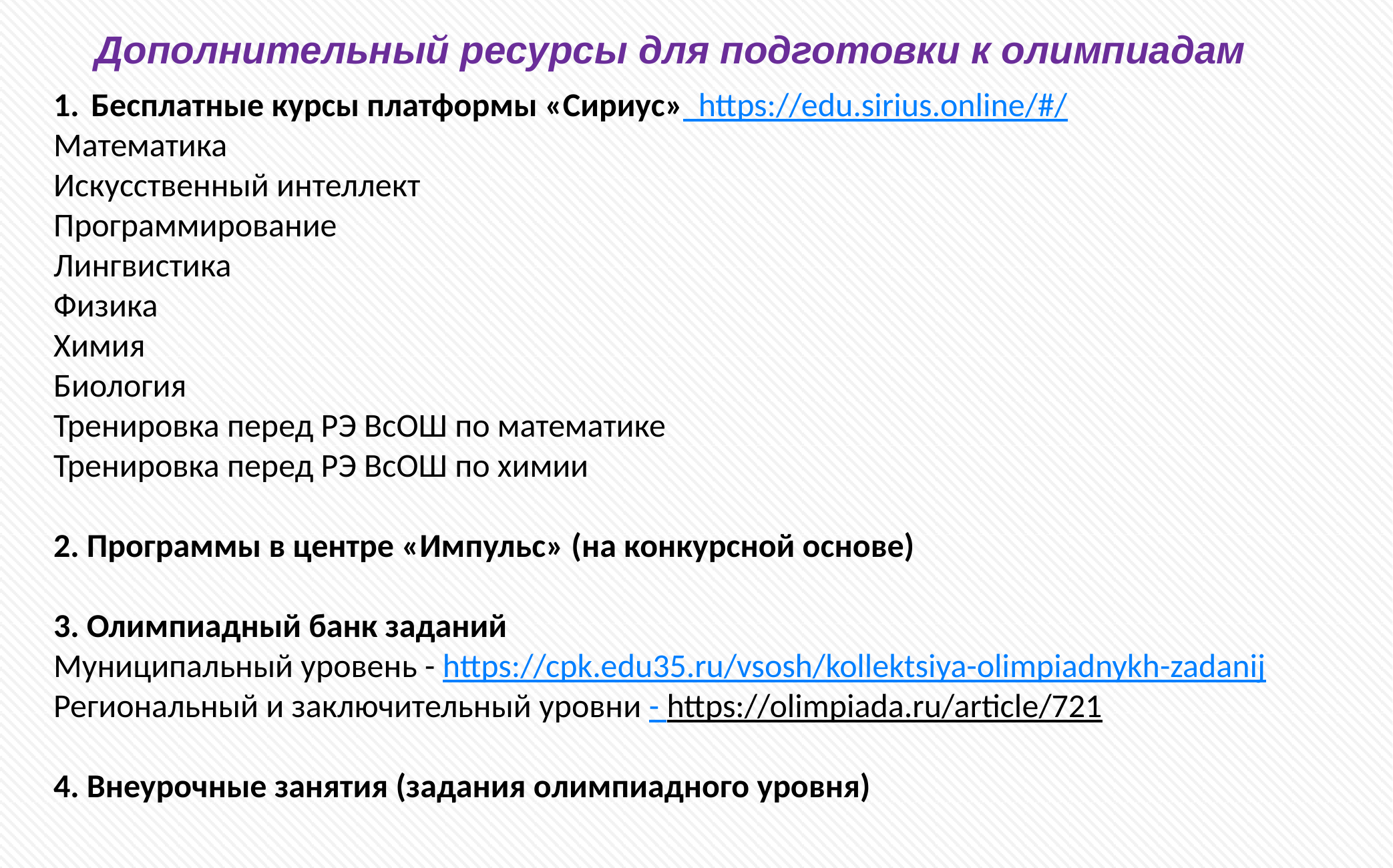

# Дополнительный ресурсы для подготовки к олимпиадам
Бесплатные курсы платформы «Сириус»  https://edu.sirius.online/#/
Математика
Искусственный интеллект
Программирование
Лингвистика
Физика
Химия
Биология
Тренировка перед РЭ ВсОШ по математике
Тренировка перед РЭ ВсОШ по химии

2. Программы в центре «Импульс» (на конкурсной основе)

3. Олимпиадный банк заданий
Муниципальный уровень - https://cpk.edu35.ru/vsosh/kollektsiya-olimpiadnykh-zadanij
Региональный и заключительный уровни - https://olimpiada.ru/article/721

4. Внеурочные занятия (задания олимпиадного уровня)